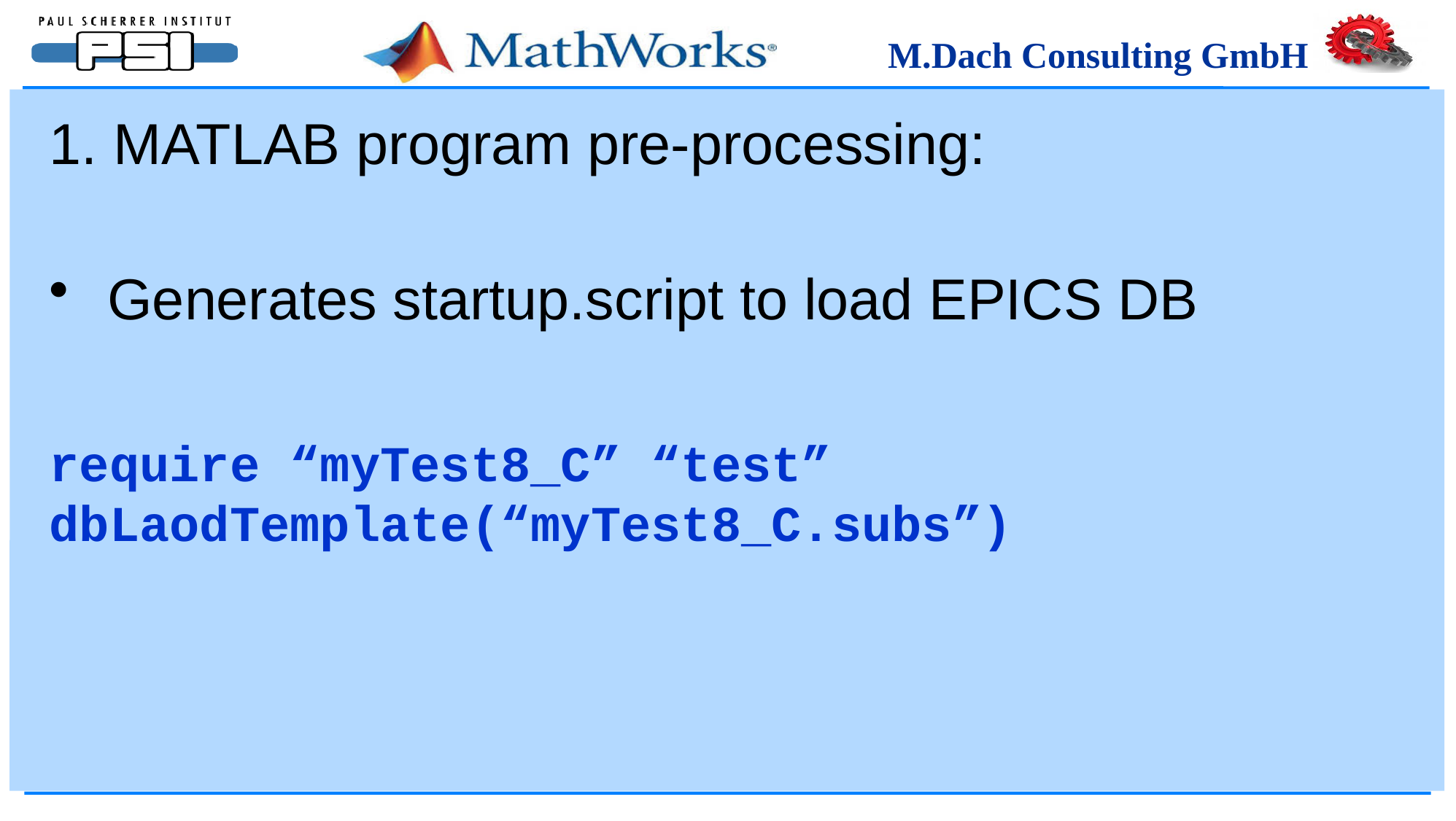

1. MATLAB program pre-processing:
  Generates startup.script to load EPICS DB
require “myTest8_C” “test”
dbLaodTemplate(“myTest8_C.subs”)